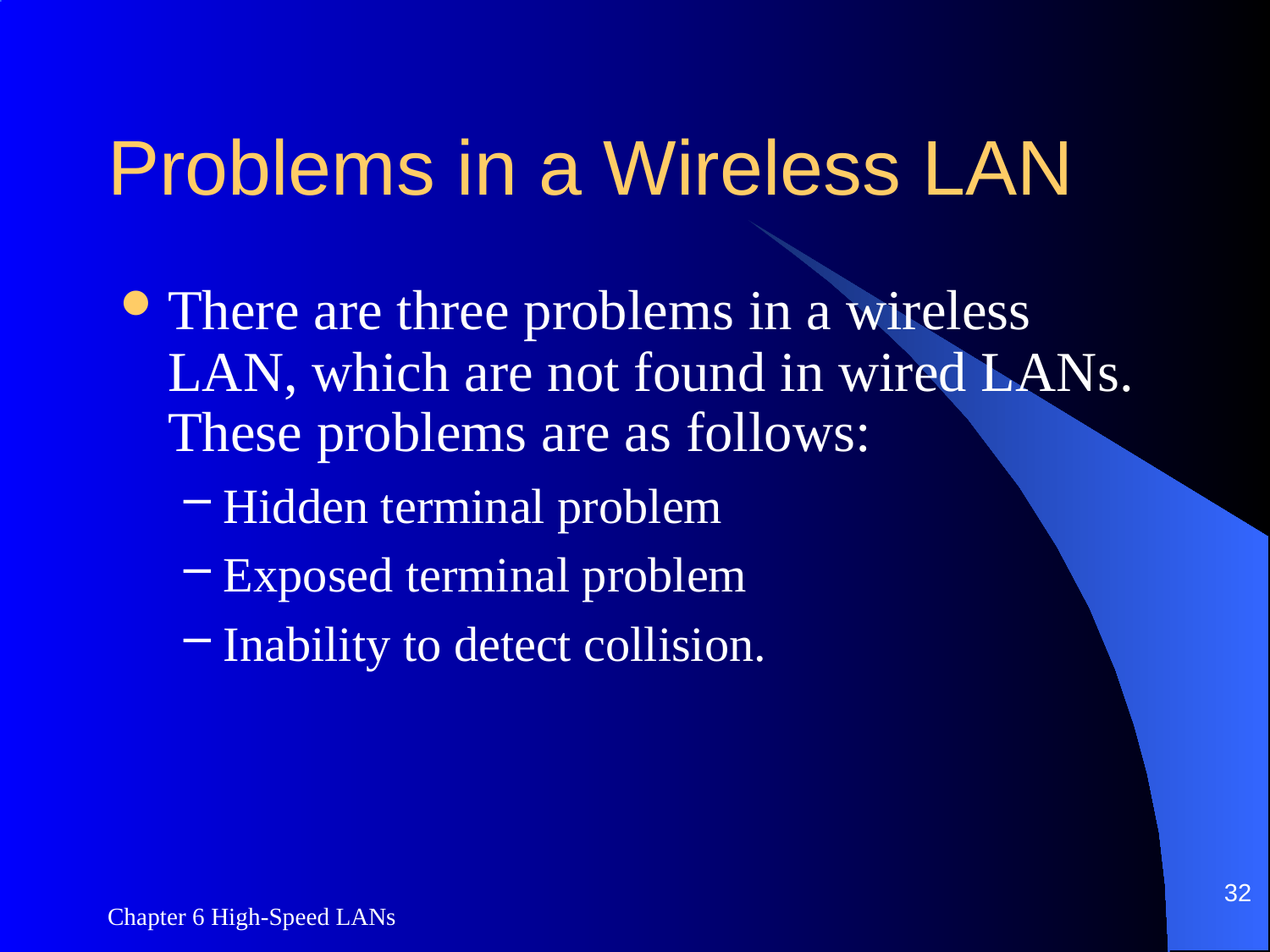

# Problems in a Wireless LAN
There are three problems in a wireless LAN, which are not found in wired LANs. These problems are as follows:
Hidden terminal problem
Exposed terminal problem
Inability to detect collision.
32
Chapter 6 High-Speed LANs